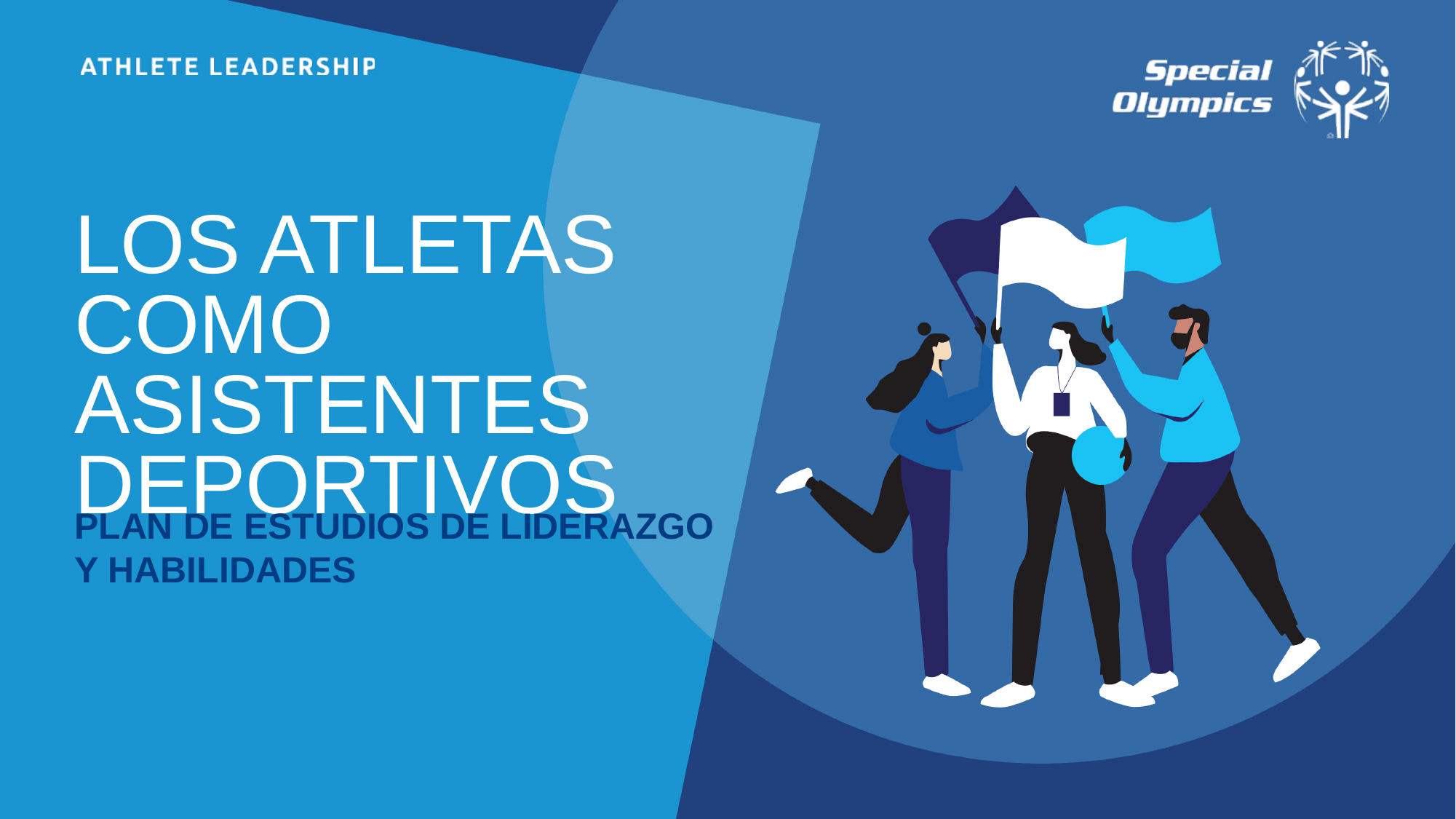

LOS ATLETAS COMO ASISTENTES DEPORTIVOS
PLAN DE ESTUDIOS DE LIDERAZGO Y HABILIDADES